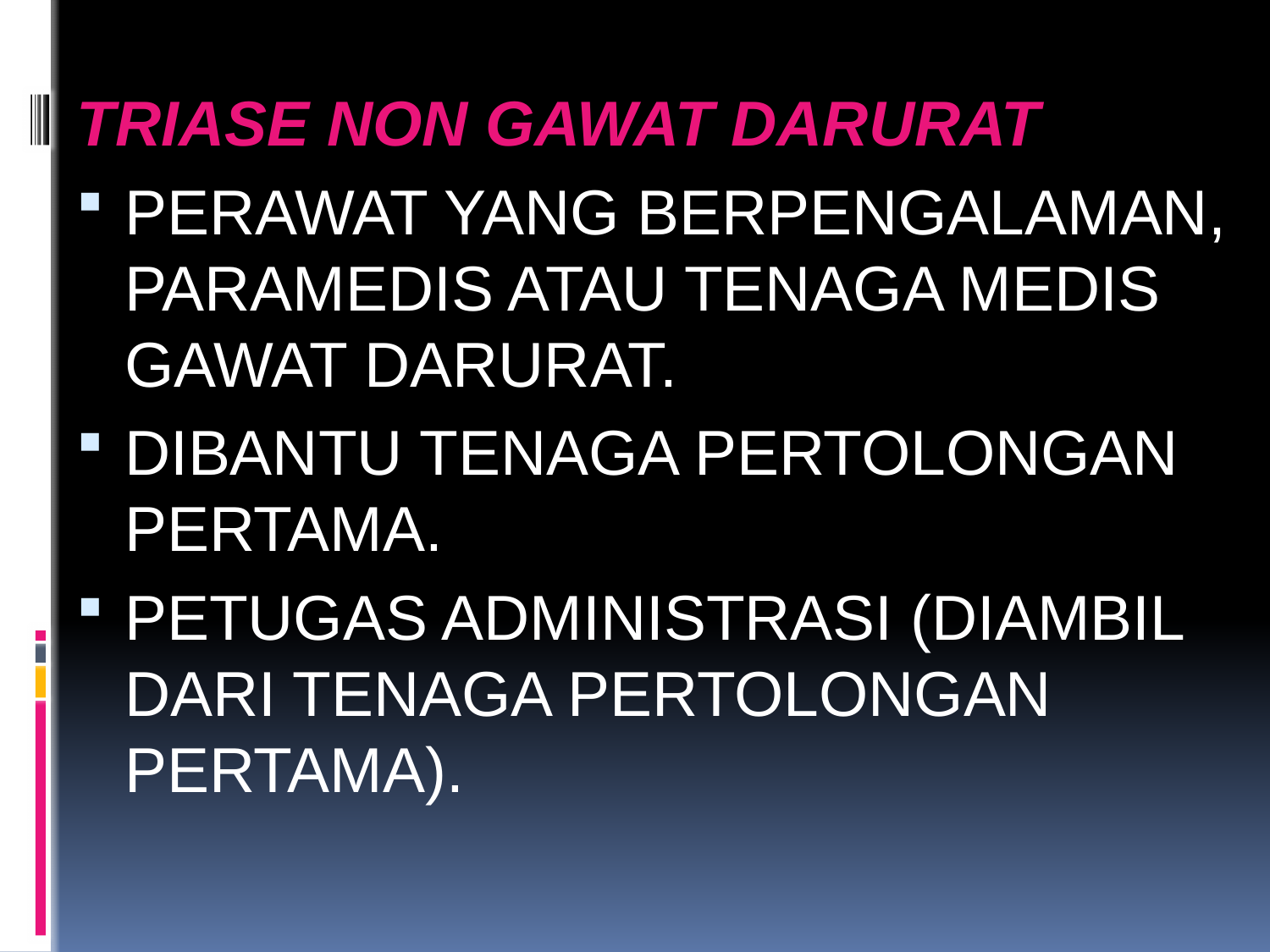

TRIASE NON GAWAT DARURAT
PERAWAT YANG BERPENGALAMAN, PARAMEDIS ATAU TENAGA MEDIS GAWAT DARURAT.
DIBANTU TENAGA PERTOLONGAN PERTAMA.
PETUGAS ADMINISTRASI (DIAMBIL DARI TENAGA PERTOLONGAN PERTAMA).